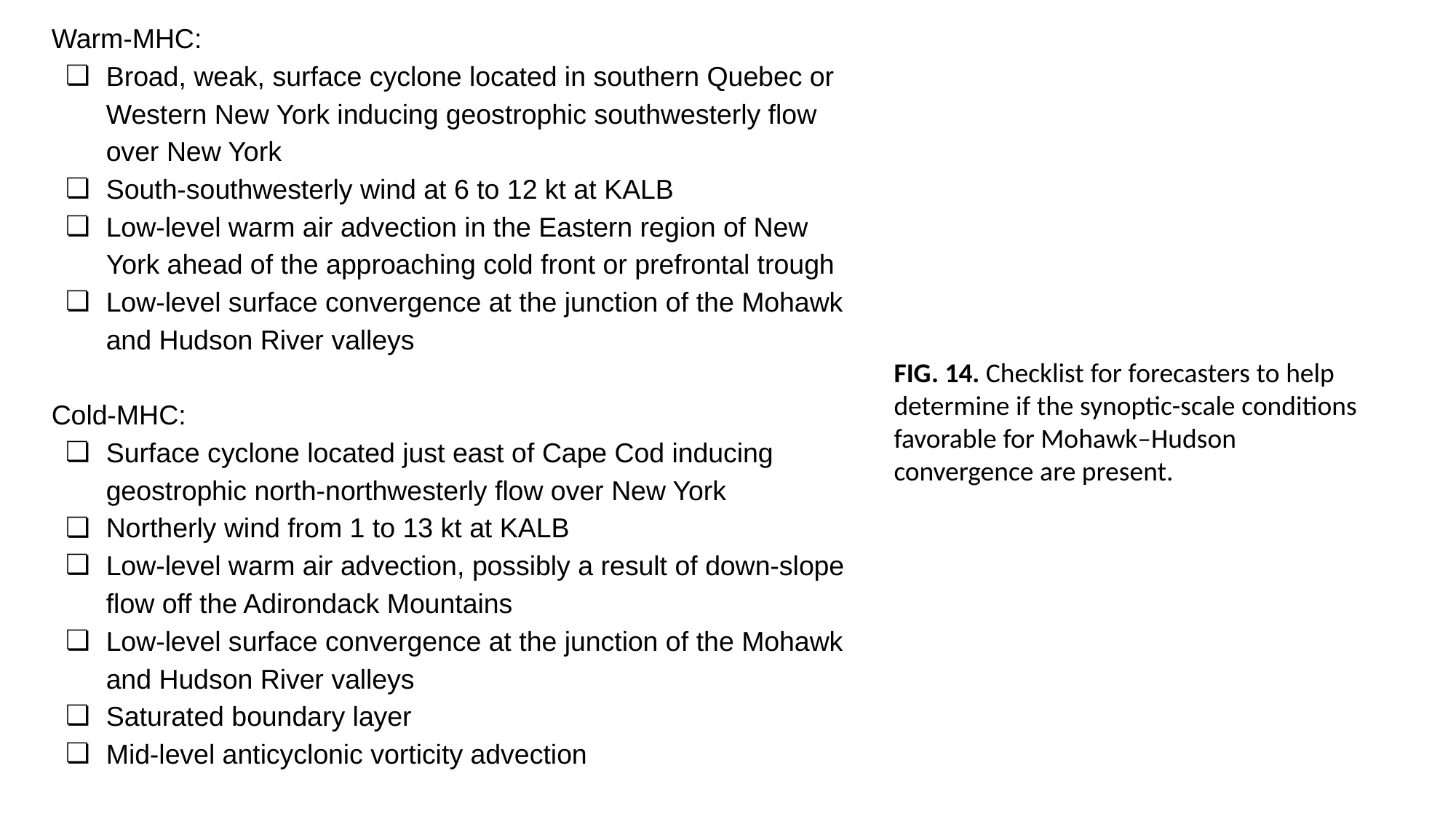

Warm-MHC:
Broad, weak, surface cyclone located in southern Quebec or Western New York inducing geostrophic southwesterly flow over New York
South-southwesterly wind at 6 to 12 kt at KALB
Low-level warm air advection in the Eastern region of New York ahead of the approaching cold front or prefrontal trough
Low-level surface convergence at the junction of the Mohawk and Hudson River valleys

Cold-MHC:
Surface cyclone located just east of Cape Cod inducing geostrophic north-northwesterly flow over New York
Northerly wind from 1 to 13 kt at KALB
Low-level warm air advection, possibly a result of down-slope flow off the Adirondack Mountains
Low-level surface convergence at the junction of the Mohawk and Hudson River valleys
Saturated boundary layer
Mid-level anticyclonic vorticity advection
Fig. 14. Checklist for forecasters to help determine if the synoptic-scale conditions favorable for Mohawk–Hudson convergence are present.